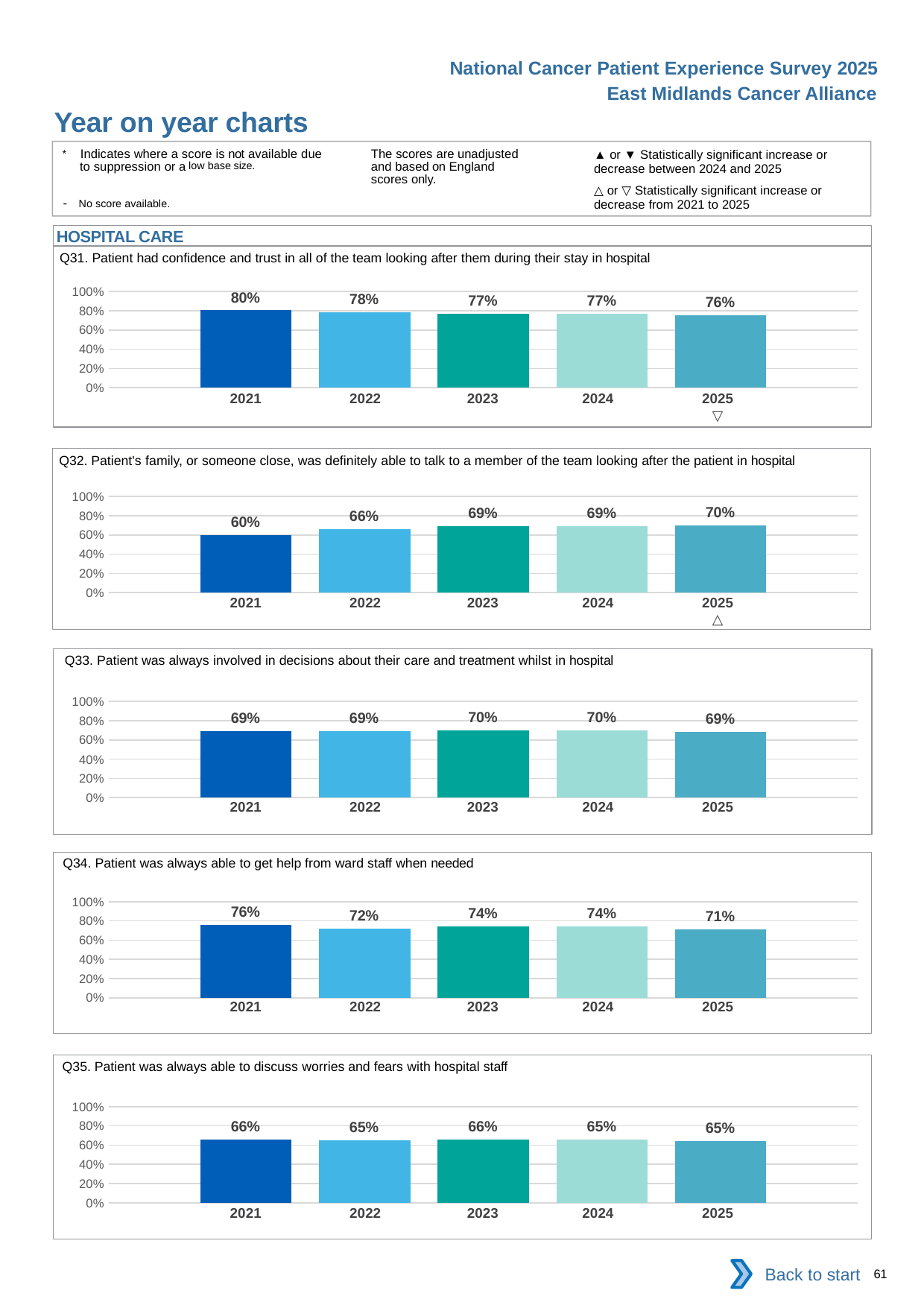

National Cancer Patient Experience Survey 2025
East Midlands Cancer Alliance
Year on year charts (6)

The scores are unadjusted and based on England scores only.
*  Indicates where a score is not available due to suppression or a low base size.
- No score available.
▲ or ▼ Statistically significant increase or decrease between 2024 and 2025
△ or ▽ Statistically significant increase or decrease from 2021 to 2025
HOSPITAL CARE
Q31. Patient had confidence and trust in all of the team looking after them during their stay in hospital

### Chart

| Category | 2021 | 2022 | 2023 | 2024 | 2025 |
|---|---|---|---|---|---|
| Category 1 | 0.8037344 | 0.7816781 | 0.7670897 | 0.7712833 | 0.7566085 |
| 2021 | 2022 | 2023 | 2024 | 2025 |
| --- | --- | --- | --- | --- |
|  |  |  |  | ▽ |
Q32. Patient's family, or someone close, was definitely able to talk to a member of the team looking after the patient in hospital

### Chart

| Category | 2021 | 2022 | 2023 | 2024 | 2025 |
|---|---|---|---|---|---|
| Category 1 | 0.5970874 | 0.658147 | 0.6895865 | 0.6914573 | 0.6962478 |
| 2021 | 2022 | 2023 | 2024 | 2025 |
| --- | --- | --- | --- | --- |
|  |  |  |  | △ |
Q33. Patient was always involved in decisions about their care and treatment whilst in hospital

### Chart

| Category | 2021 | 2022 | 2023 | 2024 | 2025 |
|---|---|---|---|---|---|
| Category 1 | 0.691431 | 0.6909329 | 0.7020921 | 0.699701 | 0.686552 |
| 2021 | 2022 | 2023 | 2024 | 2025 |
| --- | --- | --- | --- | --- |
|  |  |  |  |  |
Q34. Patient was always able to get help from ward staff when needed

### Chart

| Category | 2021 | 2022 | 2023 | 2024 | 2025 |
|---|---|---|---|---|---|
| Category 1 | 0.7576271 | 0.7217391 | 0.7415165 | 0.7415438 | 0.7134177 |
| 2021 | 2022 | 2023 | 2024 | 2025 |
| --- | --- | --- | --- | --- |
|  |  |  |  |  |
Q35. Patient was always able to discuss worries and fears with hospital staff

### Chart

| Category | 2021 | 2022 | 2023 | 2024 | 2025 |
|---|---|---|---|---|---|
| Category 1 | 0.6602871 | 0.6505206 | 0.6551724 | 0.6547246 | 0.6451782 |
| 2021 | 2022 | 2023 | 2024 | 2025 |
| --- | --- | --- | --- | --- |
|  |  |  |  |  |
Back to start

61